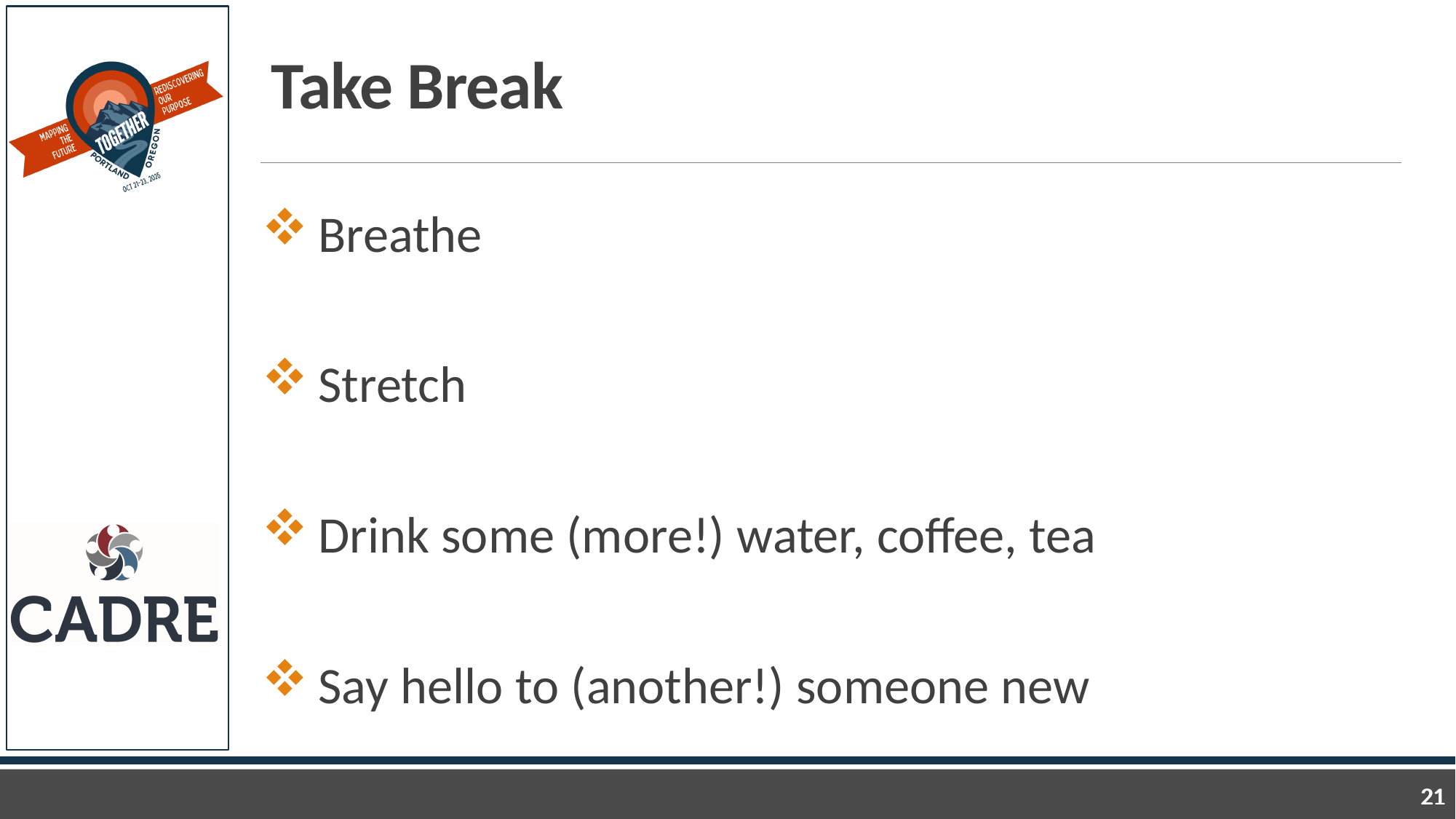

# Take Break
 Breathe

 Stretch

 Drink some (more!) water, coffee, tea

 Say hello to (another!) someone new